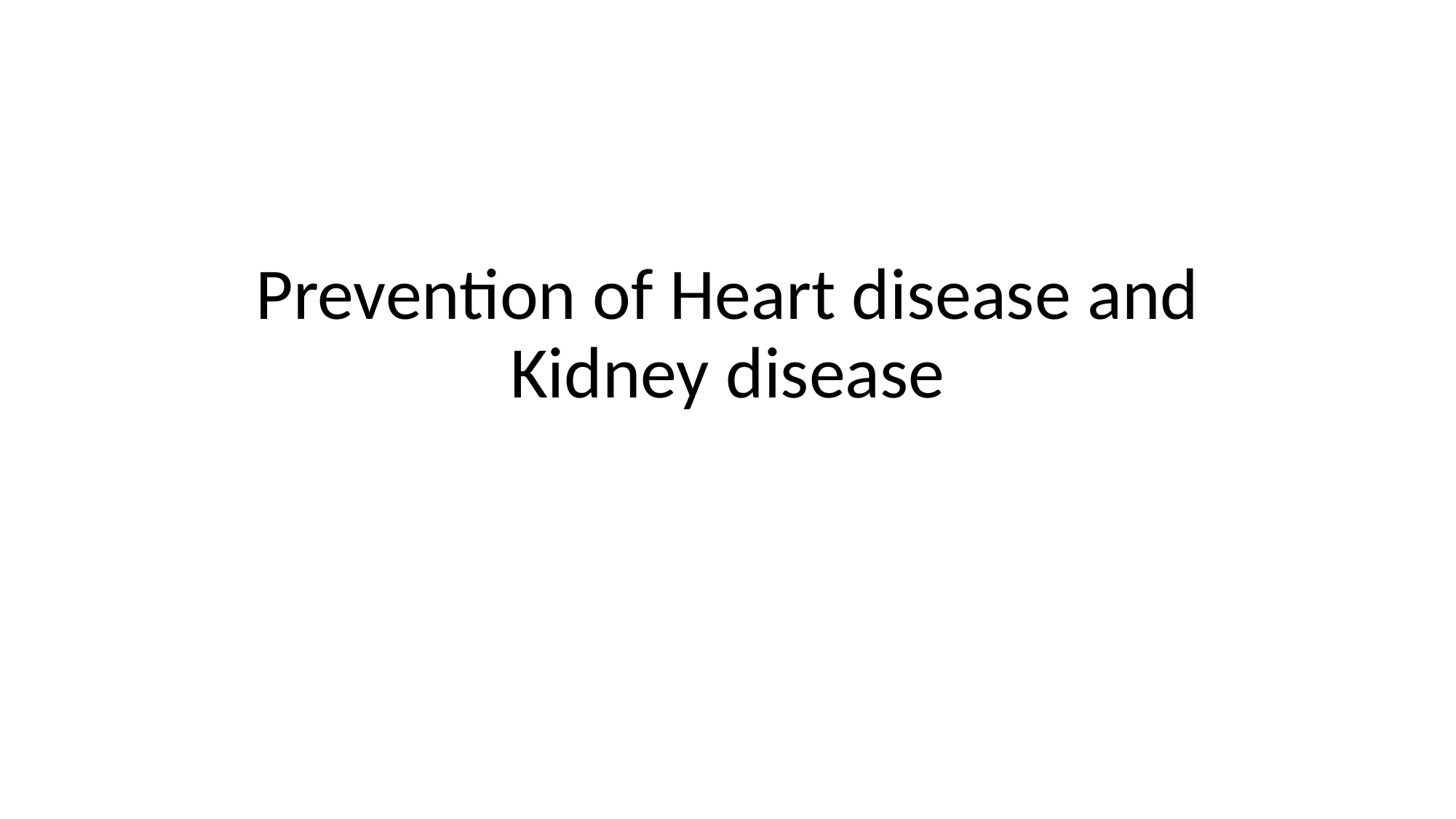

# Prevention of Heart disease and Kidney disease